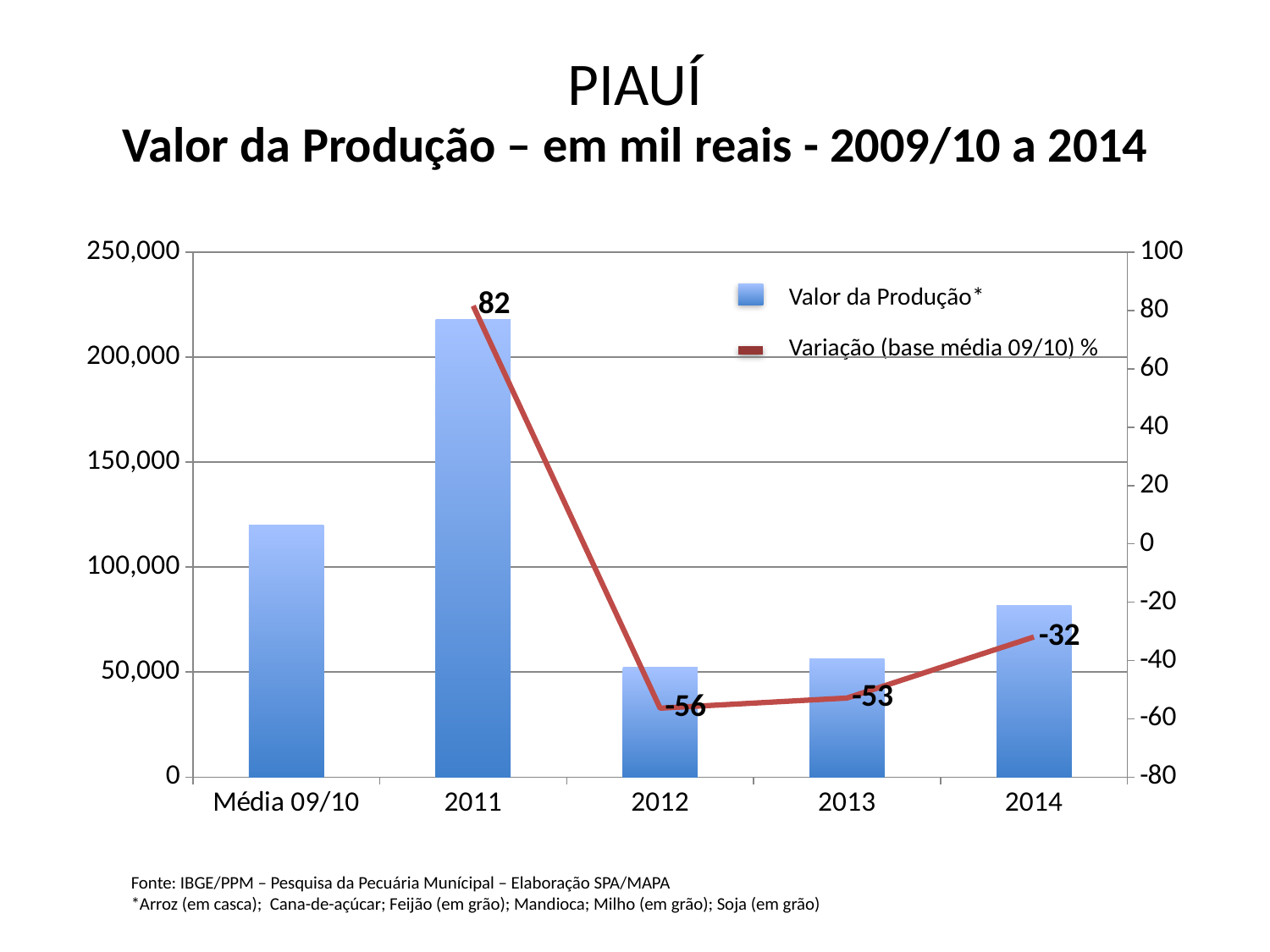

# PIAUÍ
Valor da Produção – em mil reais - 2009/10 a 2014

### Chart

| Category |  |  |
|---|---|---|
| Média 09/10 | 120003.5 | None |
| 2011 | 217985.0 | 81.64886857466657 |
| 2012 | 52363.0 | -56.36543934135254 |
| 2013 | 56522.0 | -52.89970709187649 |
| 2014 | 81666.0 | -31.94698487960768 |
Valor da Produção*

Variação (base média 09/10) %
Fonte: IBGE/PPM – Pesquisa da Pecuária Munícipal – Elaboração SPA/MAPA
*Arroz (em casca);  Cana-de-açúcar; Feijão (em grão); Mandioca; Milho (em grão); Soja (em grão)